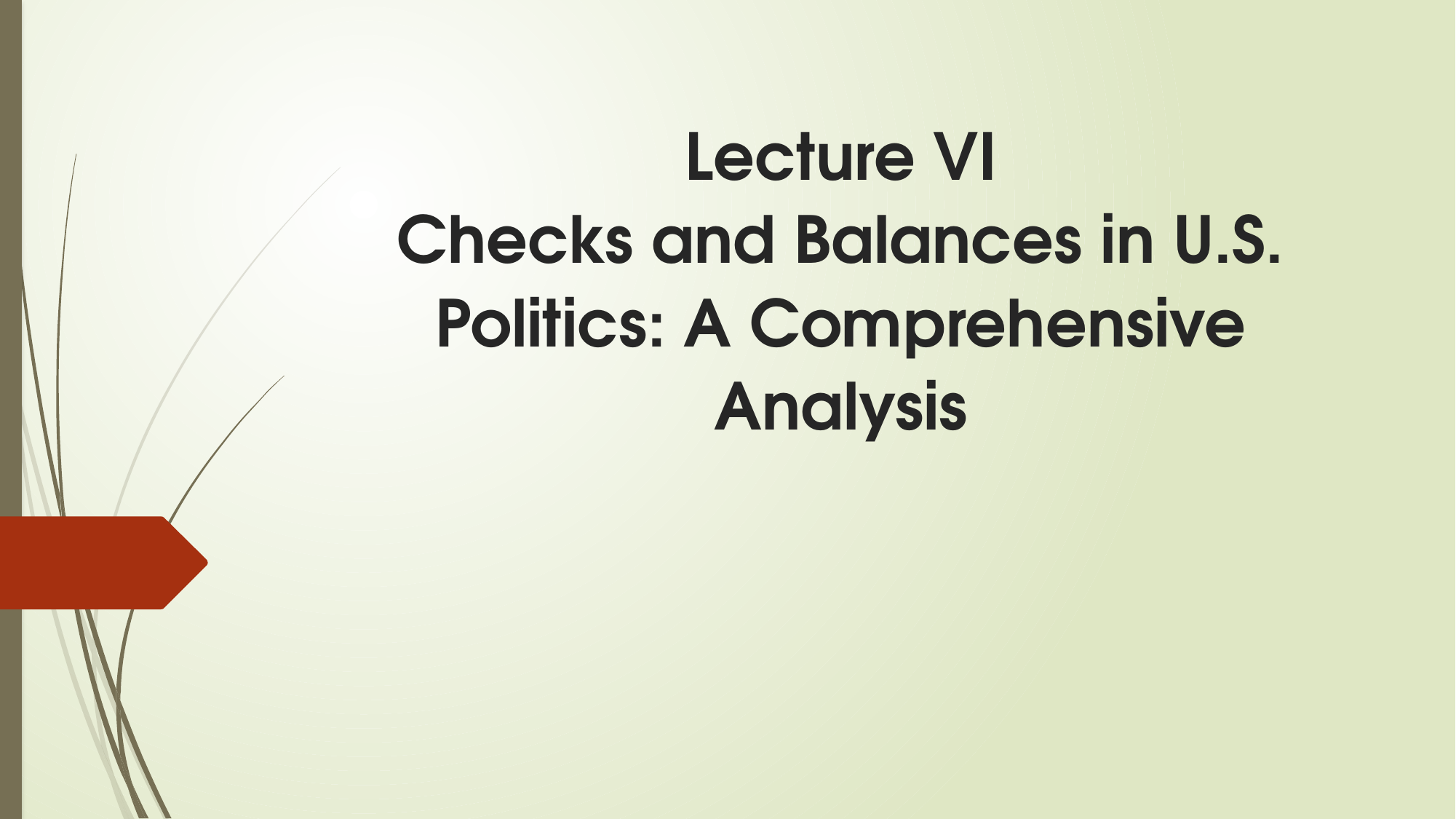

# Lecture VI Checks and Balances in U.S. Politics: A Comprehensive Analysis